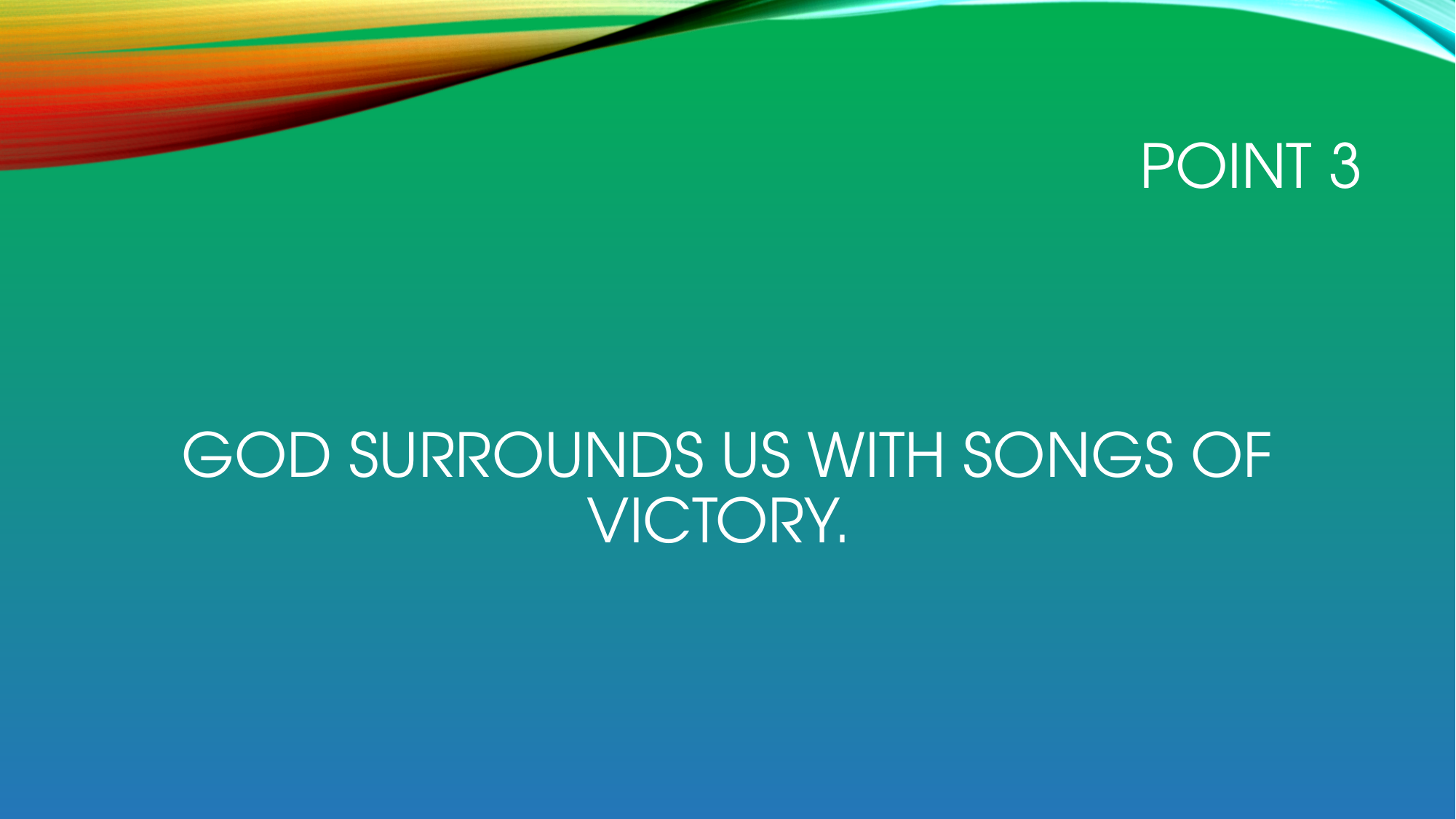

# POINT 3

GOD SURROUNDS US WITH SONGS OF VICTORY.